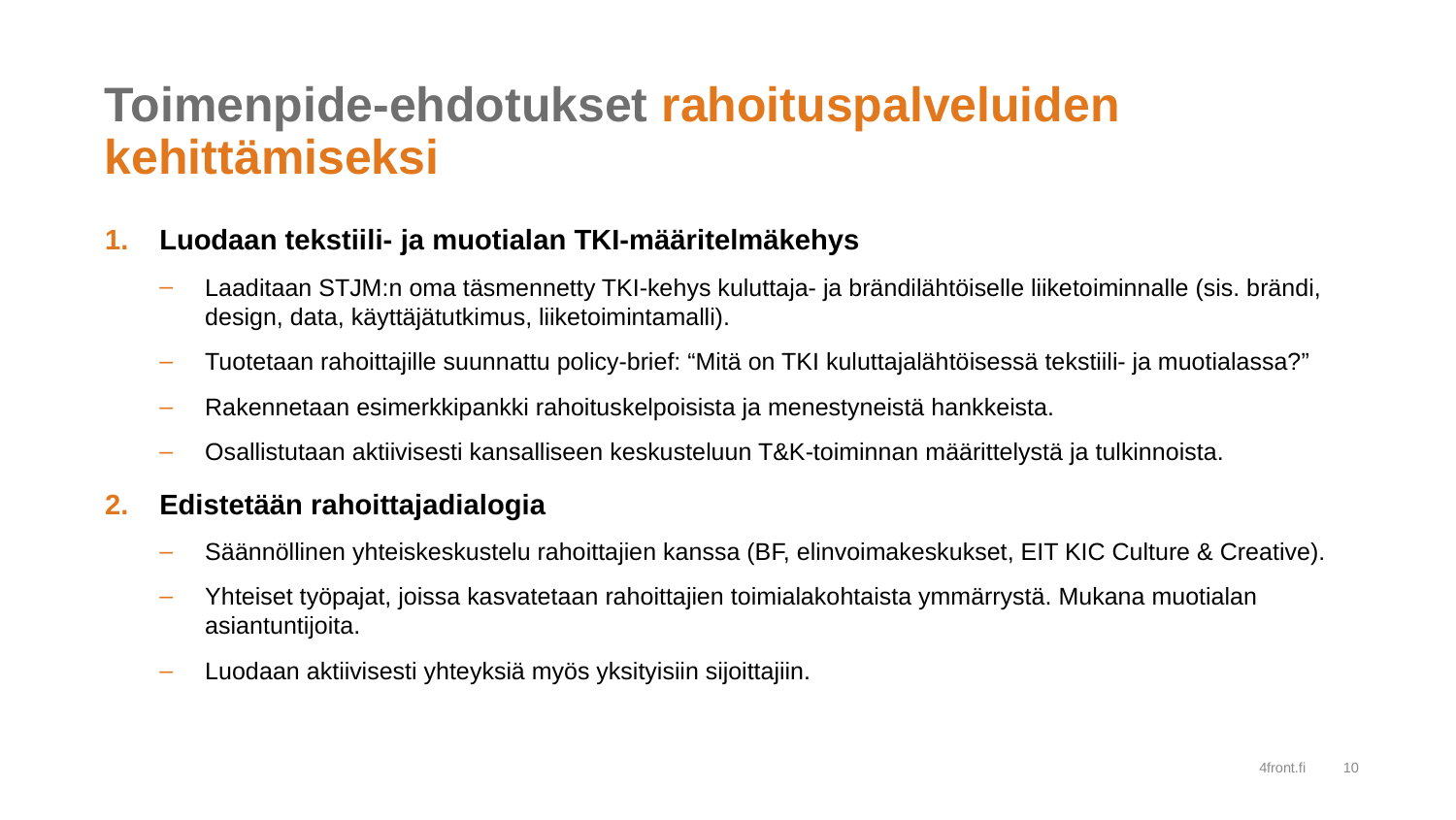

# Toimenpide-ehdotukset rahoituspalveluiden kehittämiseksi
Luodaan tekstiili- ja muotialan TKI-määritelmäkehys
Laaditaan STJM:n oma täsmennetty TKI-kehys kuluttaja- ja brändilähtöiselle liiketoiminnalle (sis. brändi, design, data, käyttäjätutkimus, liiketoimintamalli).
Tuotetaan rahoittajille suunnattu policy-brief: “Mitä on TKI kuluttajalähtöisessä tekstiili- ja muotialassa?”
Rakennetaan esimerkkipankki rahoituskelpoisista ja menestyneistä hankkeista.
Osallistutaan aktiivisesti kansalliseen keskusteluun T&K-toiminnan määrittelystä ja tulkinnoista.
Edistetään rahoittajadialogia
Säännöllinen yhteiskeskustelu rahoittajien kanssa (BF, elinvoimakeskukset, EIT KIC Culture & Creative).
Yhteiset työpajat, joissa kasvatetaan rahoittajien toimialakohtaista ymmärrystä. Mukana muotialan asiantuntijoita.
Luodaan aktiivisesti yhteyksiä myös yksityisiin sijoittajiin.
4front.fi
10